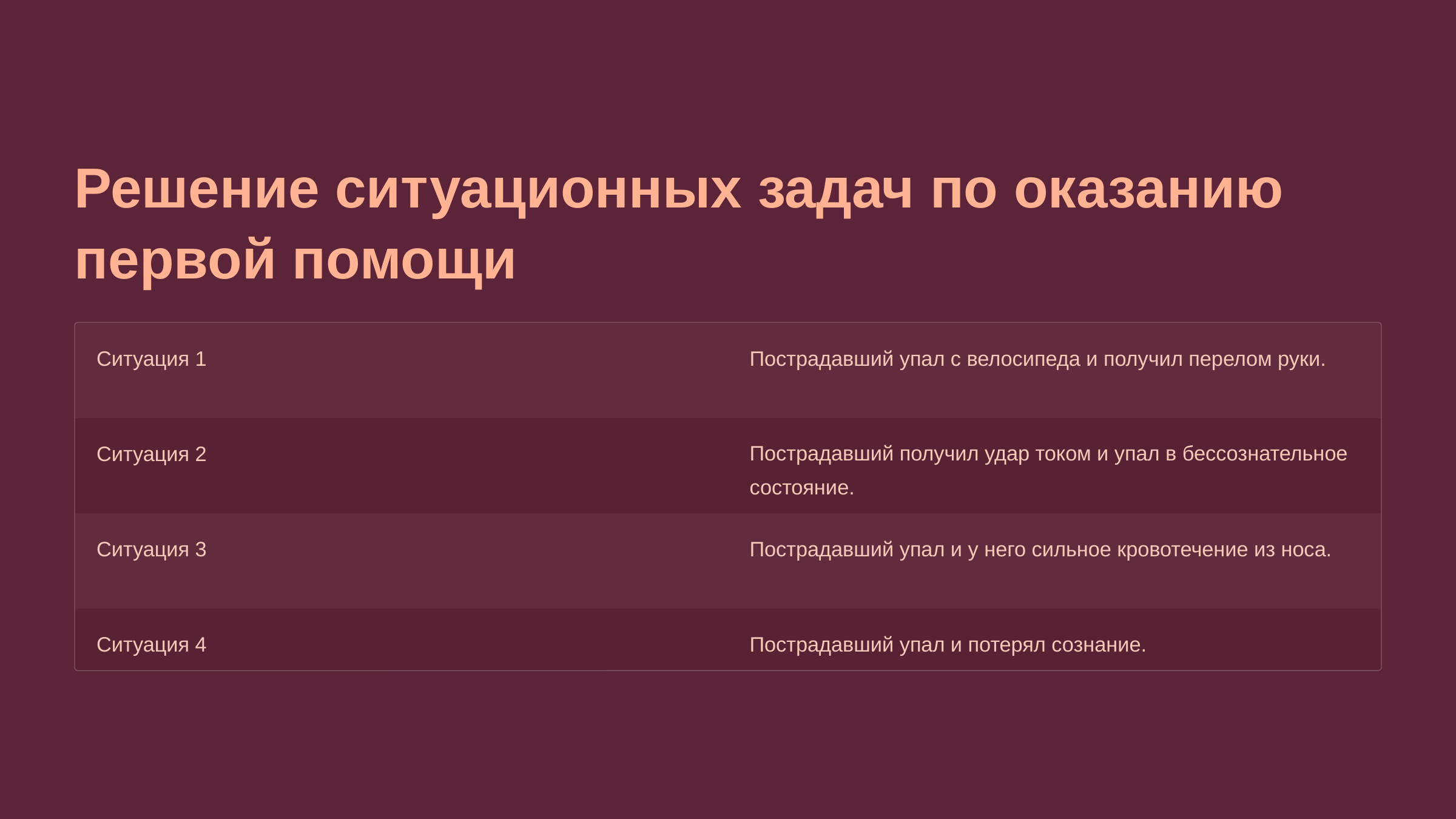

newUROKI.net
Решение ситуационных задач по оказанию первой помощи

Ситуация 1
Пострадавший упал с велосипеда и получил перелом руки.

Ситуация 2
Пострадавший получил удар током и упал в бессознательное состояние.

Ситуация 3
Пострадавший упал и у него сильное кровотечение из носа.

Ситуация 4
Пострадавший упал и потерял сознание.